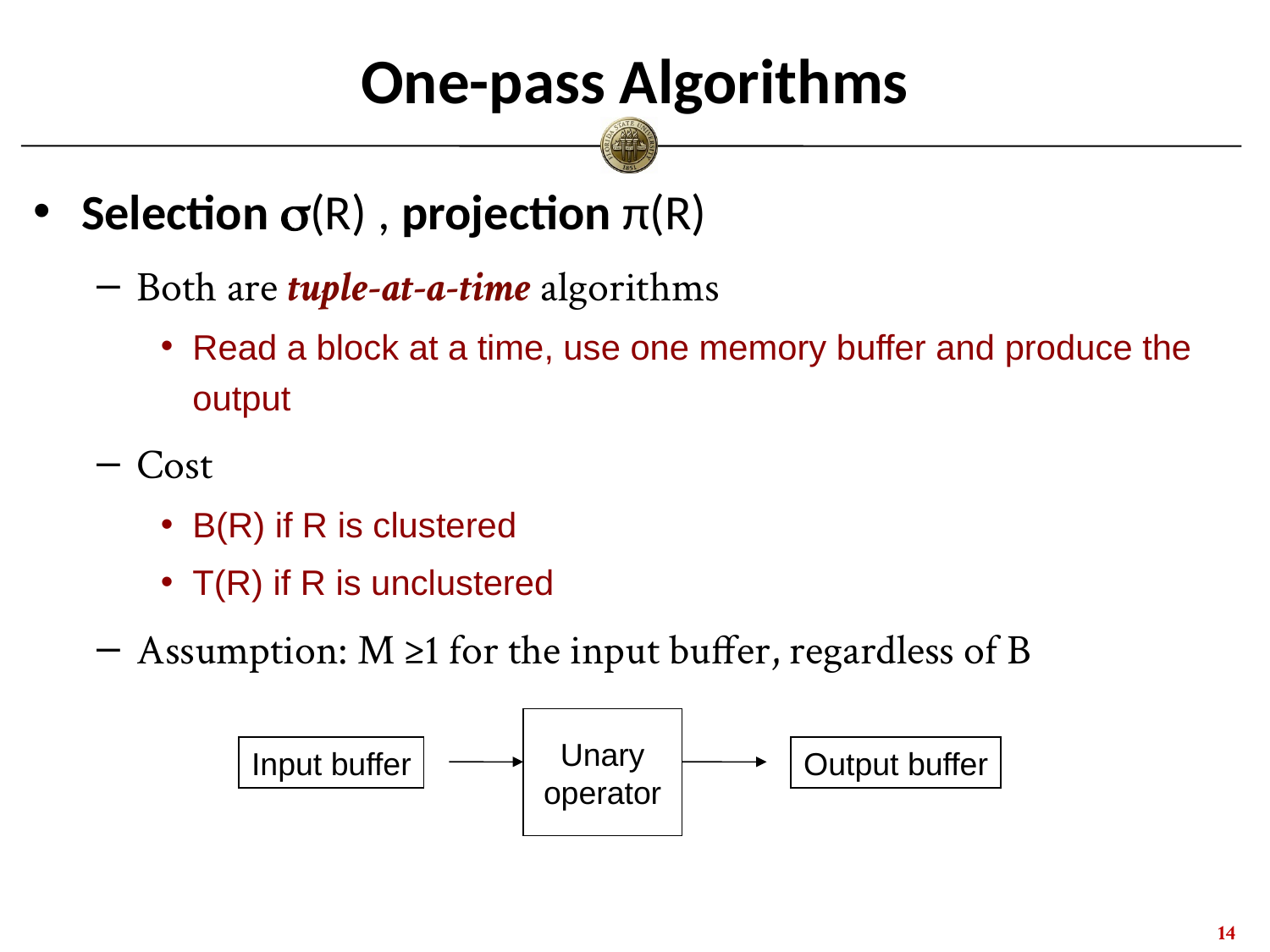

# One-pass Algorithms
Selection σ(R) , projection π(R)
Both are tuple-at-a-time algorithms
Read a block at a time, use one memory buffer and produce the output
Cost
B(R) if R is clustered
T(R) if R is unclustered
Assumption: M ≥1 for the input buffer, regardless of B

Unary
operator
Input buffer
Output buffer

14